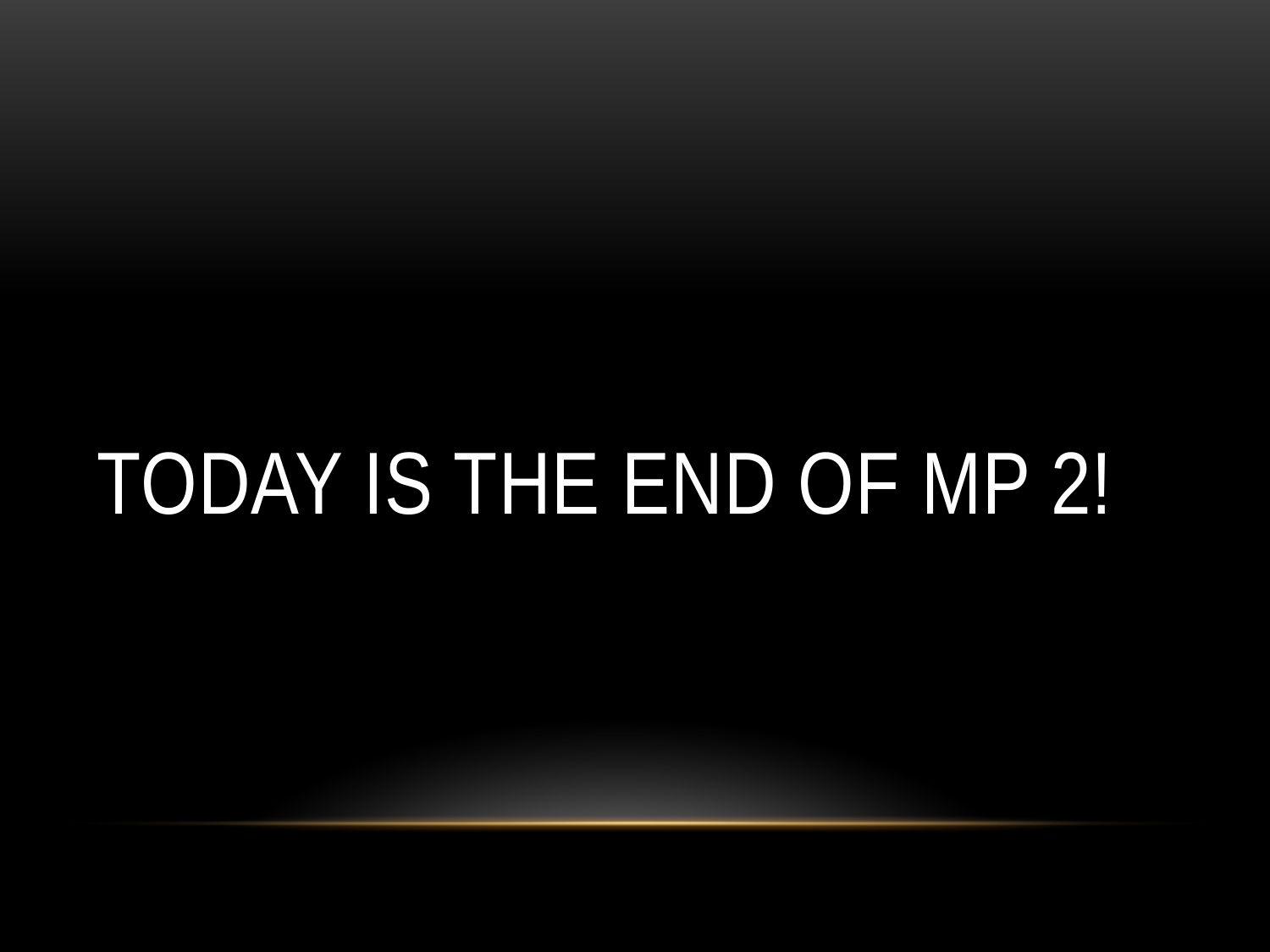

# Today is the end of MP 2!